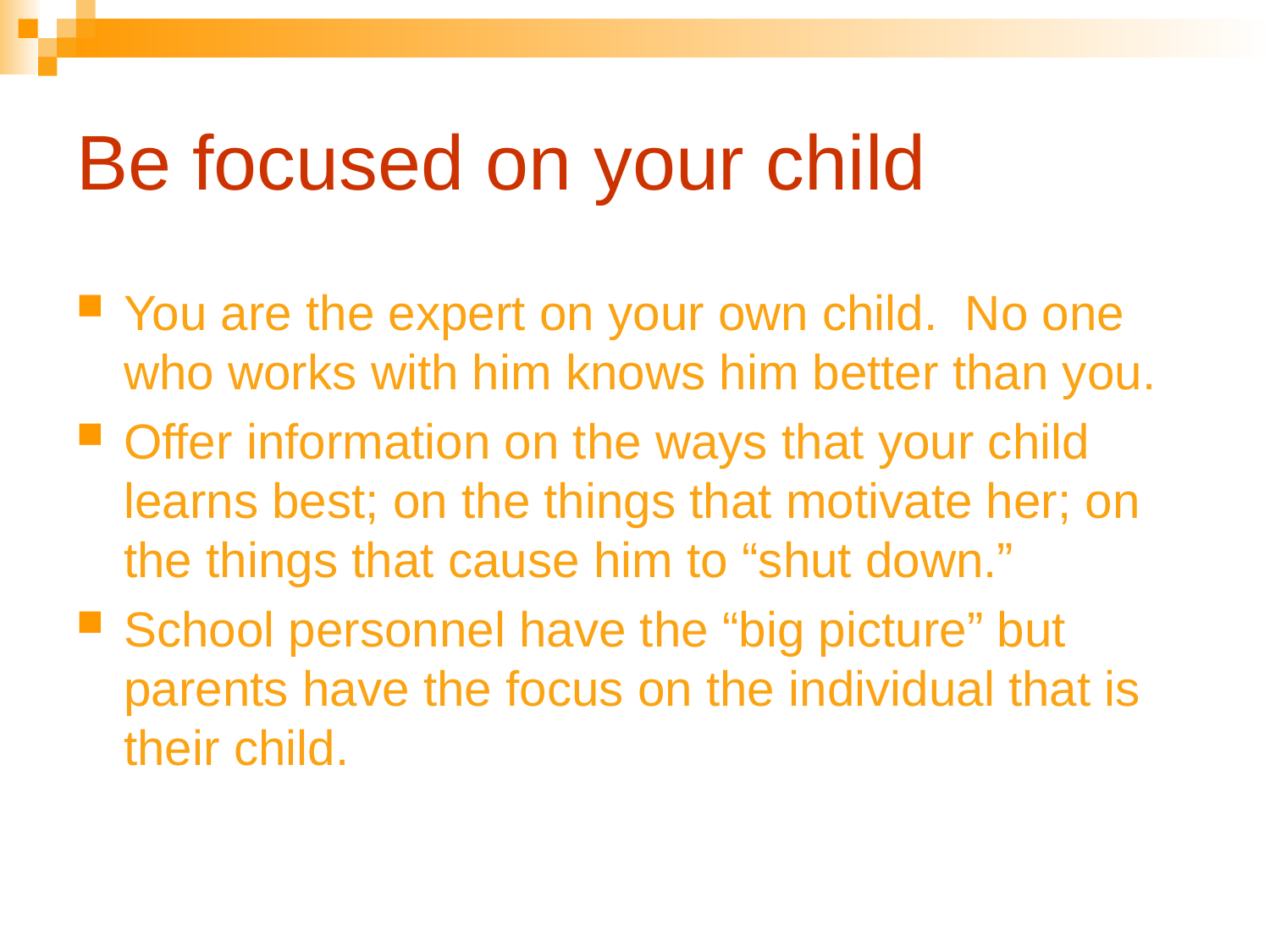

# Be focused on your child
You are the expert on your own child.  No one who works with him knows him better than you.
Offer information on the ways that your child learns best; on the things that motivate her; on the things that cause him to “shut down.”
School personnel have the “big picture” but parents have the focus on the individual that is their child.